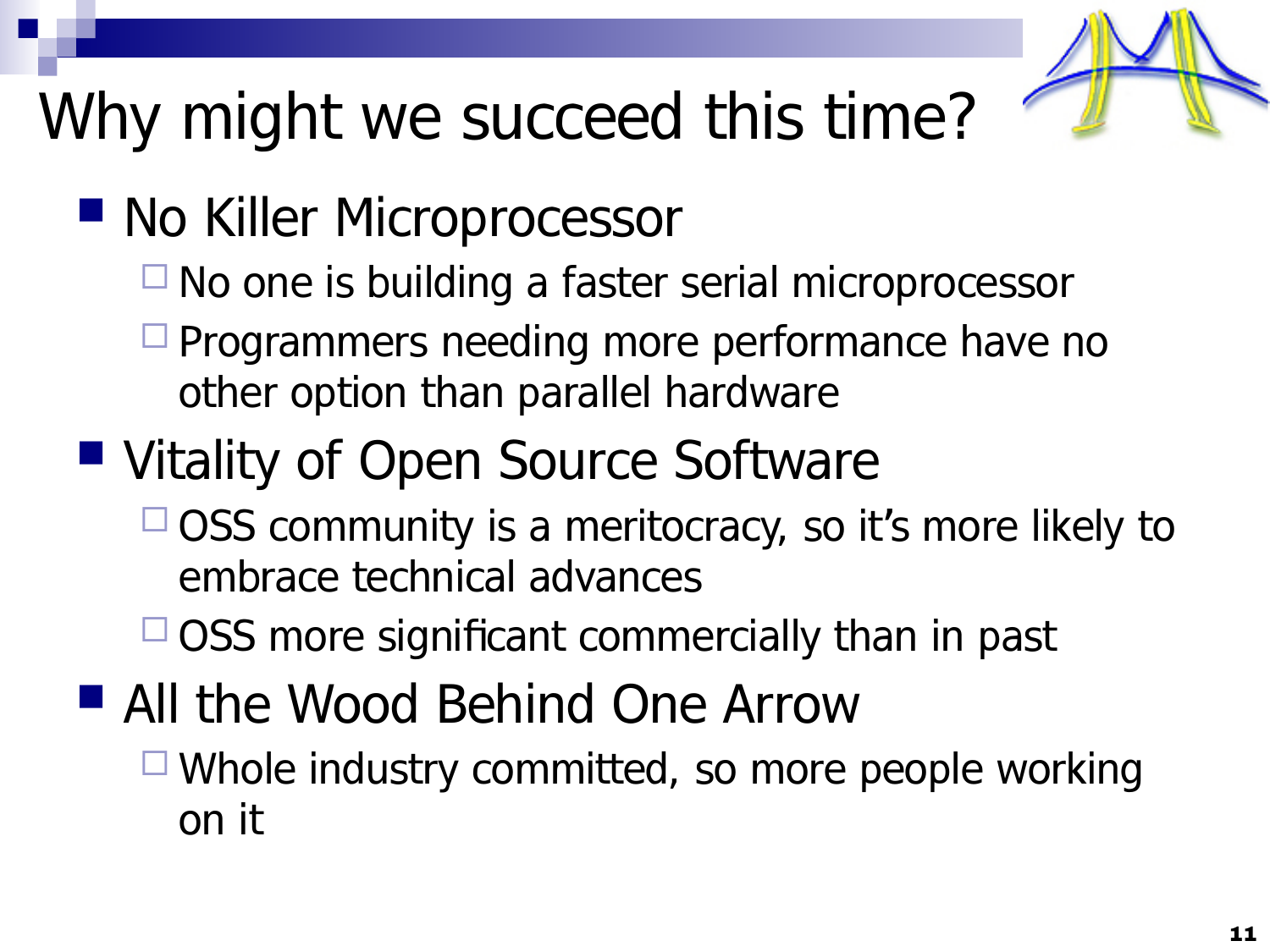

# Why might we succeed this time?
No Killer Microprocessor
No one is building a faster serial microprocessor
Programmers needing more performance have no other option than parallel hardware
Vitality of Open Source Software
OSS community is a meritocracy, so it’s more likely to embrace technical advances
OSS more significant commercially than in past
All the Wood Behind One Arrow
Whole industry committed, so more people working on it

11